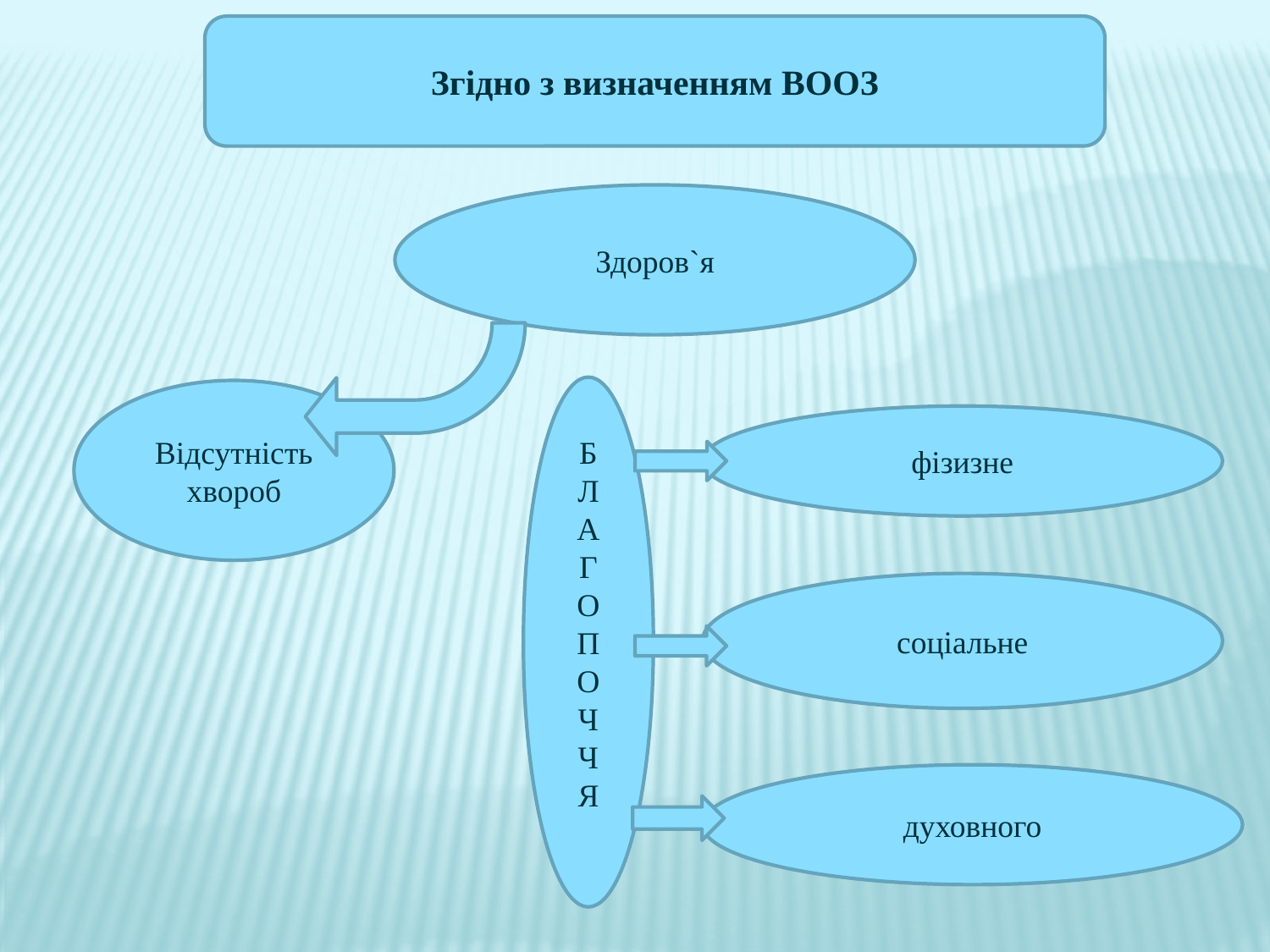

Згідно з визначенням ВООЗ
Здоров`я

Б
Л
А
Г
О
П
О
Ч
Ч
Я

Відсутність хвороб
фізизне

соціальне

духовного